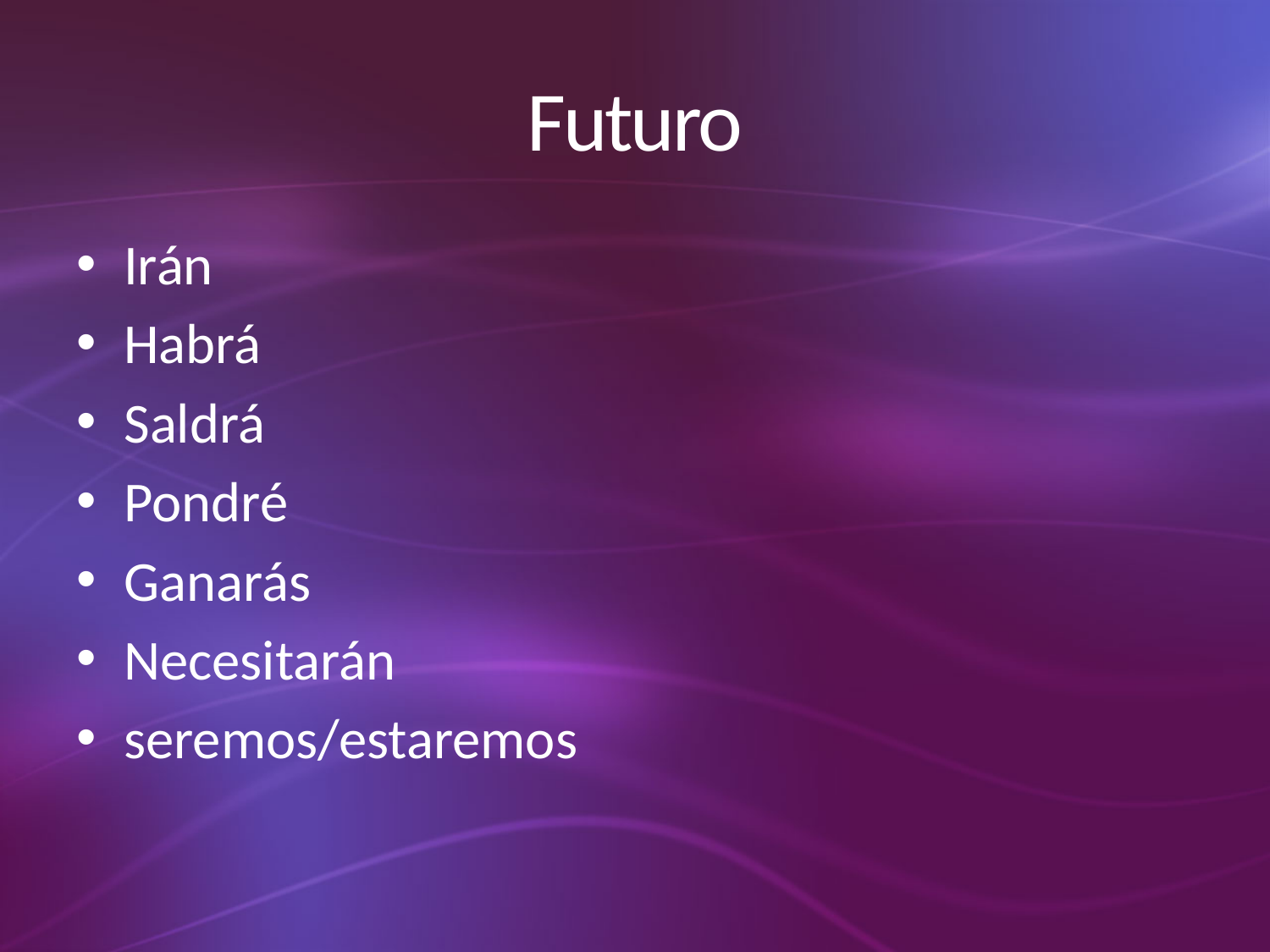

# Futuro
Irán
Habrá
Saldrá
Pondré
Ganarás
Necesitarán
seremos/estaremos